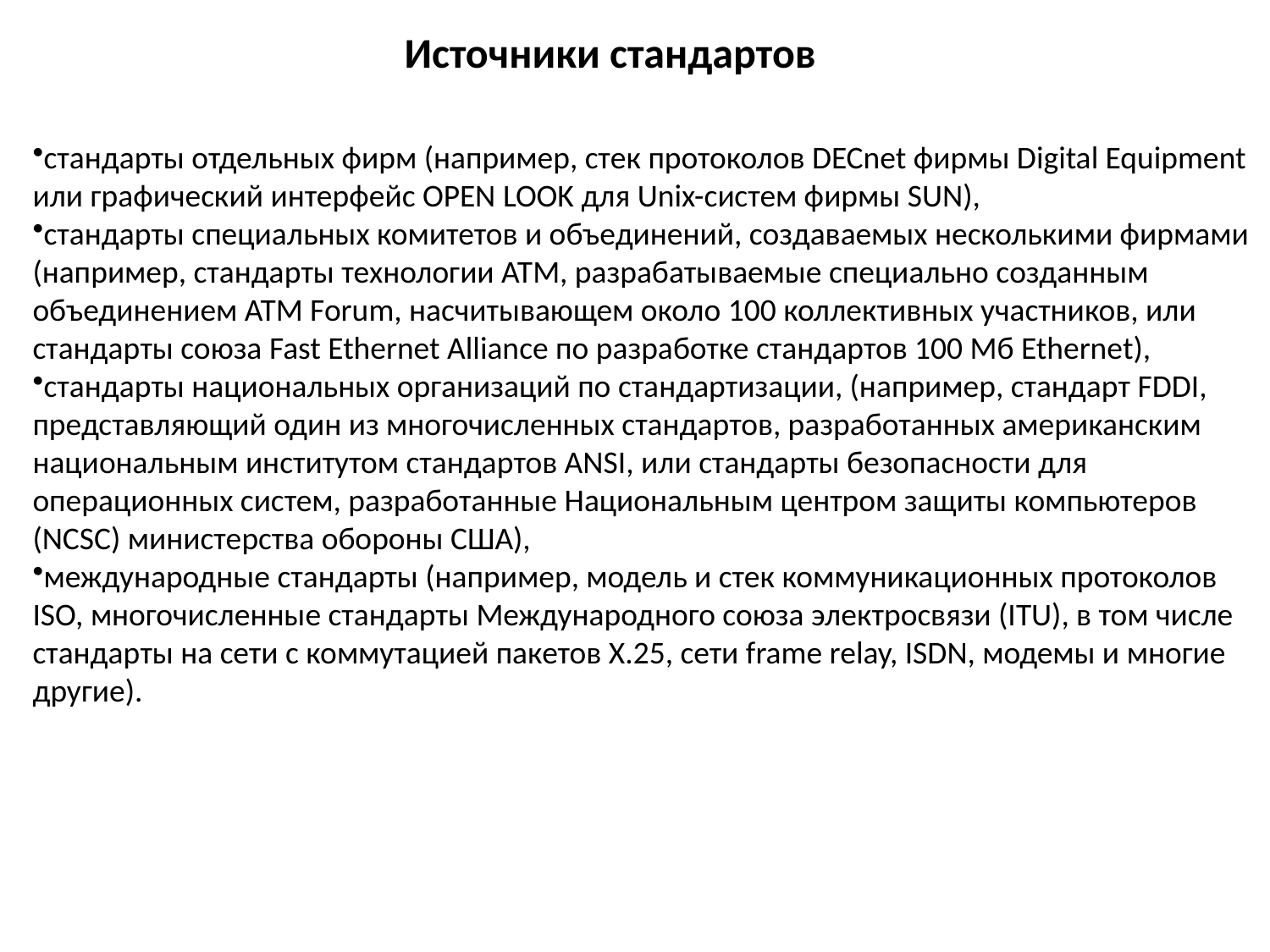

Источники стандартов

стандарты отдельных фирм (например, стек протоколов DECnet фирмы Digital Equipment или графический интерфейс OPEN LOOK для Unix-систем фирмы SUN),
стандарты специальных комитетов и объединений, создаваемых несколькими фирмами (например, стандарты технологии ATM, разрабатываемые специально созданным объединением ATM Forum, насчитывающем около 100 коллективных участников, или стандарты союза Fast Ethernet Alliance по разработке стандартов 100 Мб Ethernet),
стандарты национальных организаций по стандартизации, (например, стандарт FDDI, представляющий один из многочисленных стандартов, разработанных американским национальным институтом стандартов ANSI, или стандарты безопасности для операционных систем, разработанные Национальным центром защиты компьютеров (NCSC) министерства обороны США),
международные стандарты (например, модель и стек коммуникационных протоколов ISO, многочисленные стандарты Международного союза электросвязи (ITU), в том числе стандарты на сети с коммутацией пакетов X.25, сети frame relay, ISDN, модемы и многие другие).